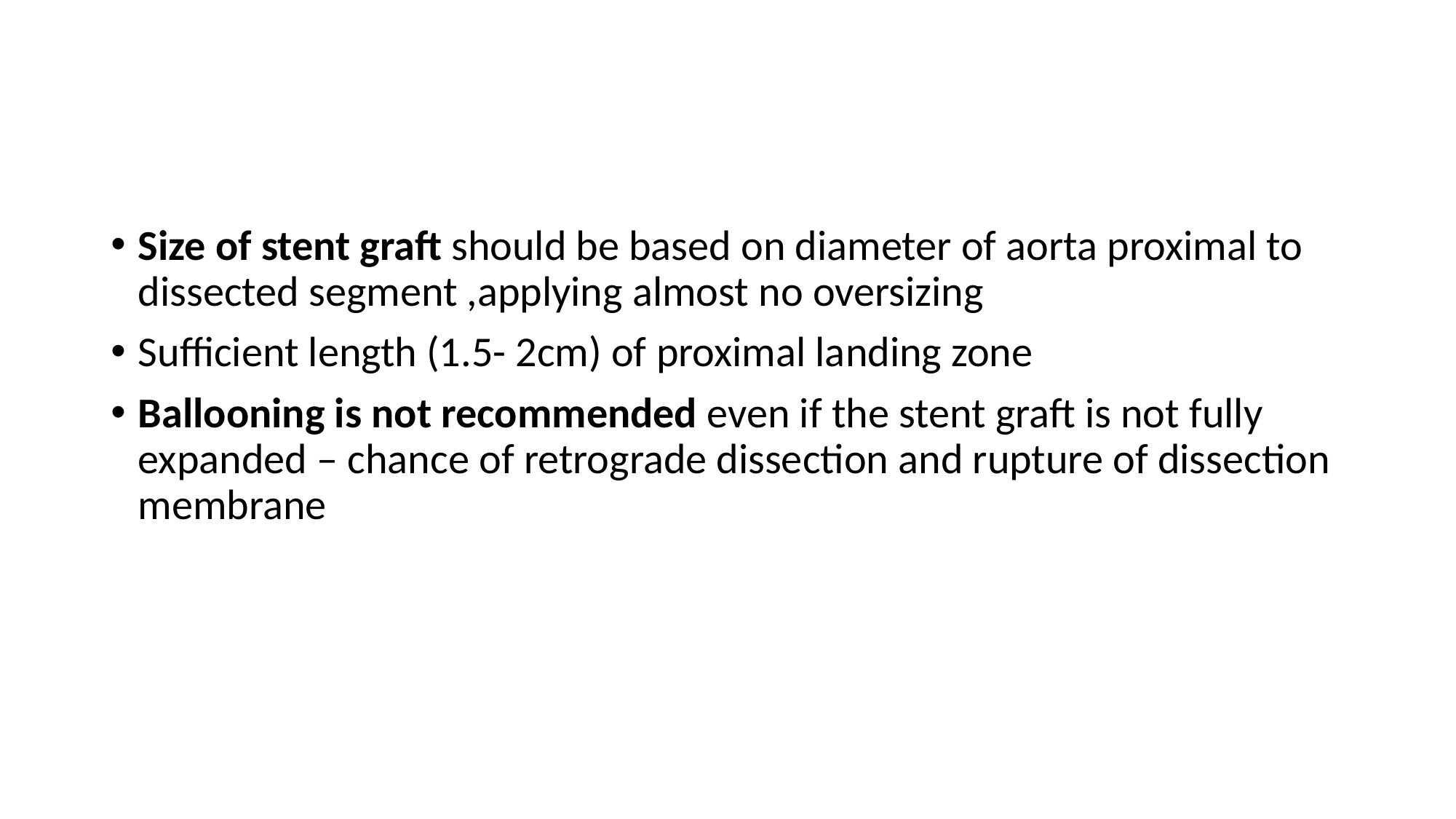

#
Size of stent graft should be based on diameter of aorta proximal to dissected segment ,applying almost no oversizing
Sufficient length (1.5- 2cm) of proximal landing zone
Ballooning is not recommended even if the stent graft is not fully expanded – chance of retrograde dissection and rupture of dissection membrane